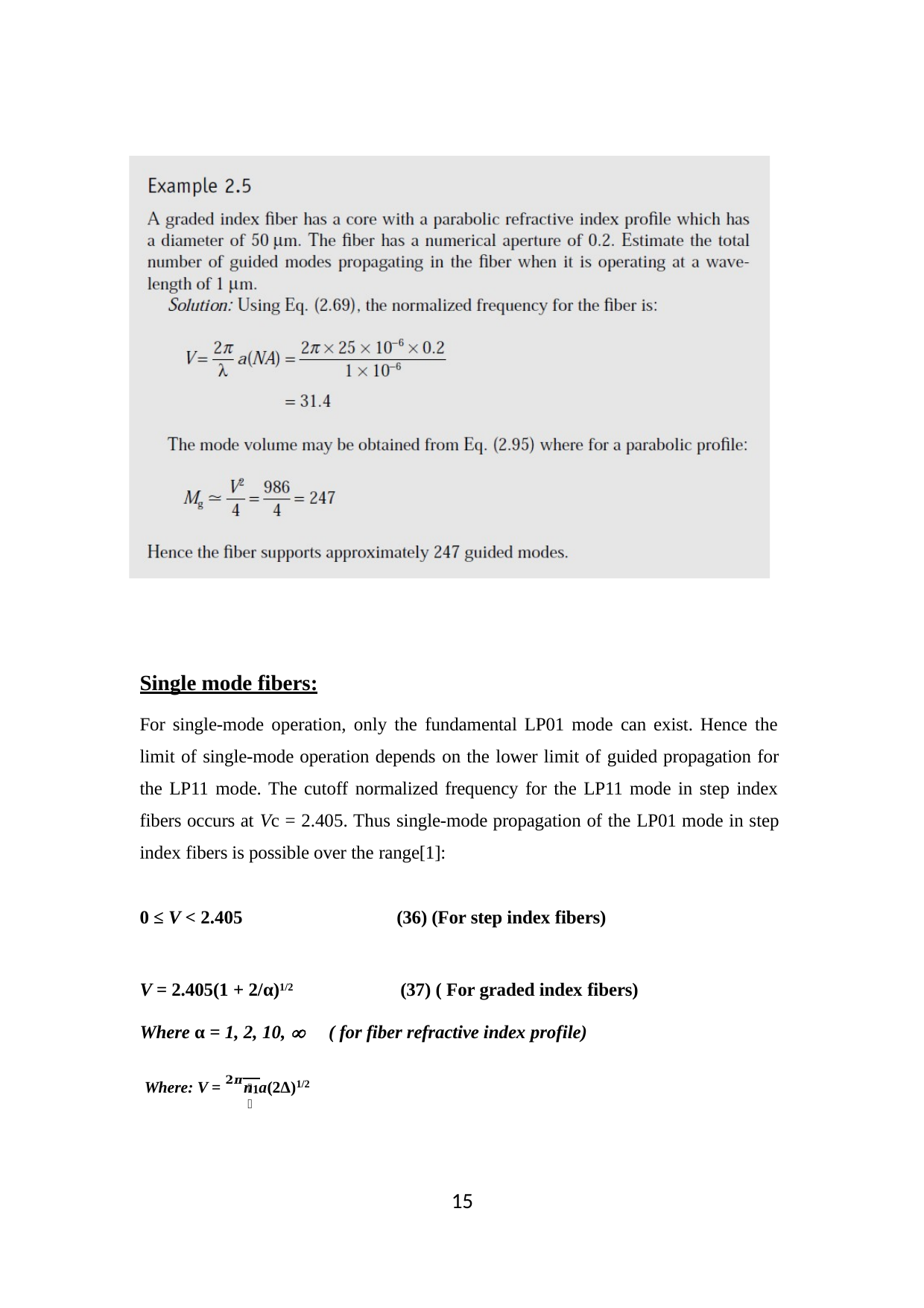

Single mode fibers:
For single-mode operation, only the fundamental LP01 mode can exist. Hence the  limit of single-mode operation depends on the lower limit of guided propagation for  the LP11 mode. The cutoff normalized frequency for the LP11 mode in step index  fibers occurs at Vc = 2.405. Thus single-mode propagation of the LP01 mode in step  index fibers is possible over the range[1]:
0 ≤ V < 2.405
(36) (For step index fibers)
V = 2.405(1 + 2/α)1/2	(37) ( For graded index fibers)

Where α = 1, 2, 10, ∞	( for fiber refractive index profile)
Where: V = 𝟐𝝅n1a(2Δ)1/2
𝝀

15